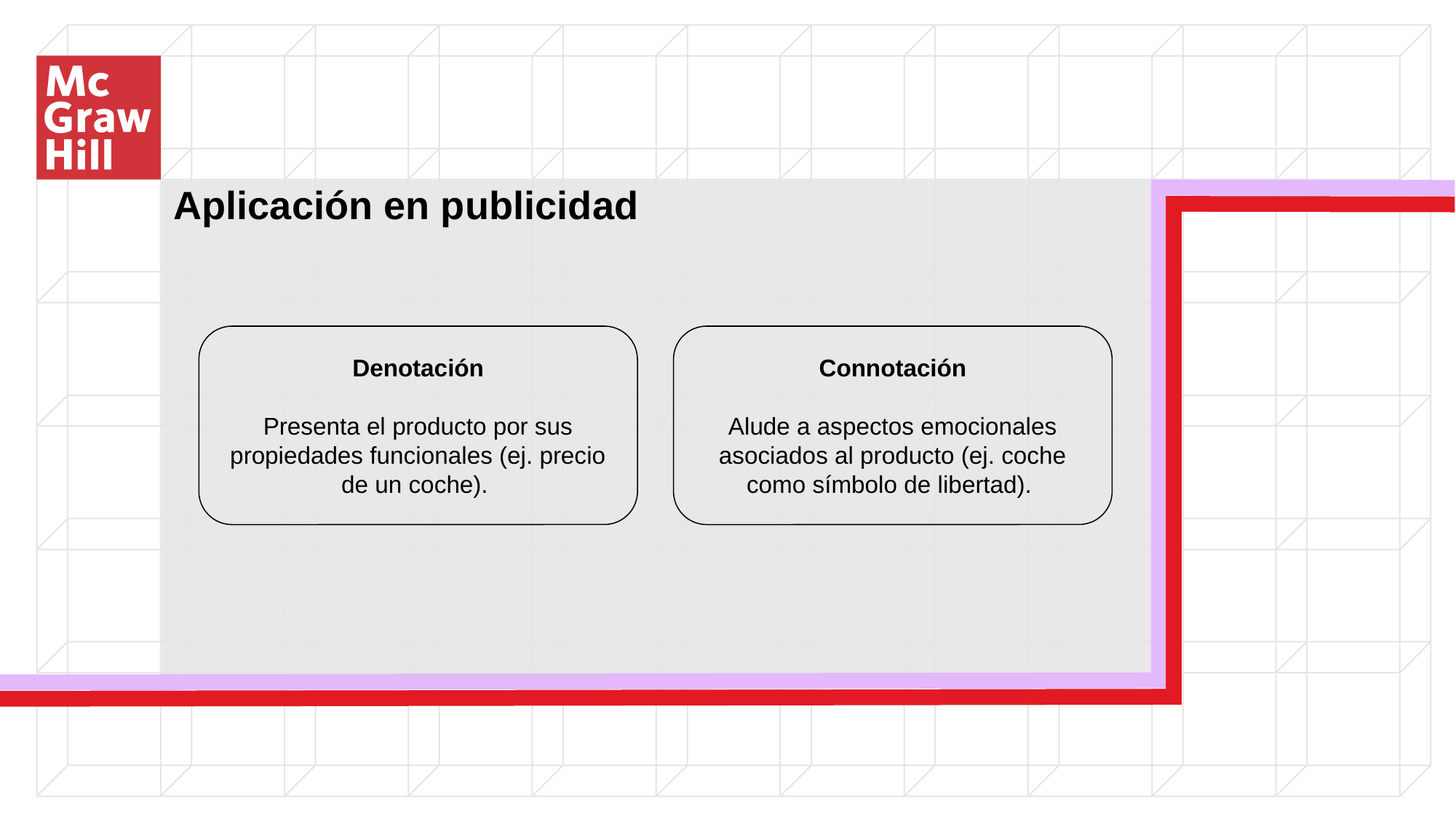

Aplicación en publicidad
Denotación

Presenta el producto por sus propiedades funcionales (ej. precio de un coche).
Connotación

Alude a aspectos emocionales asociados al producto (ej. coche como símbolo de libertad).